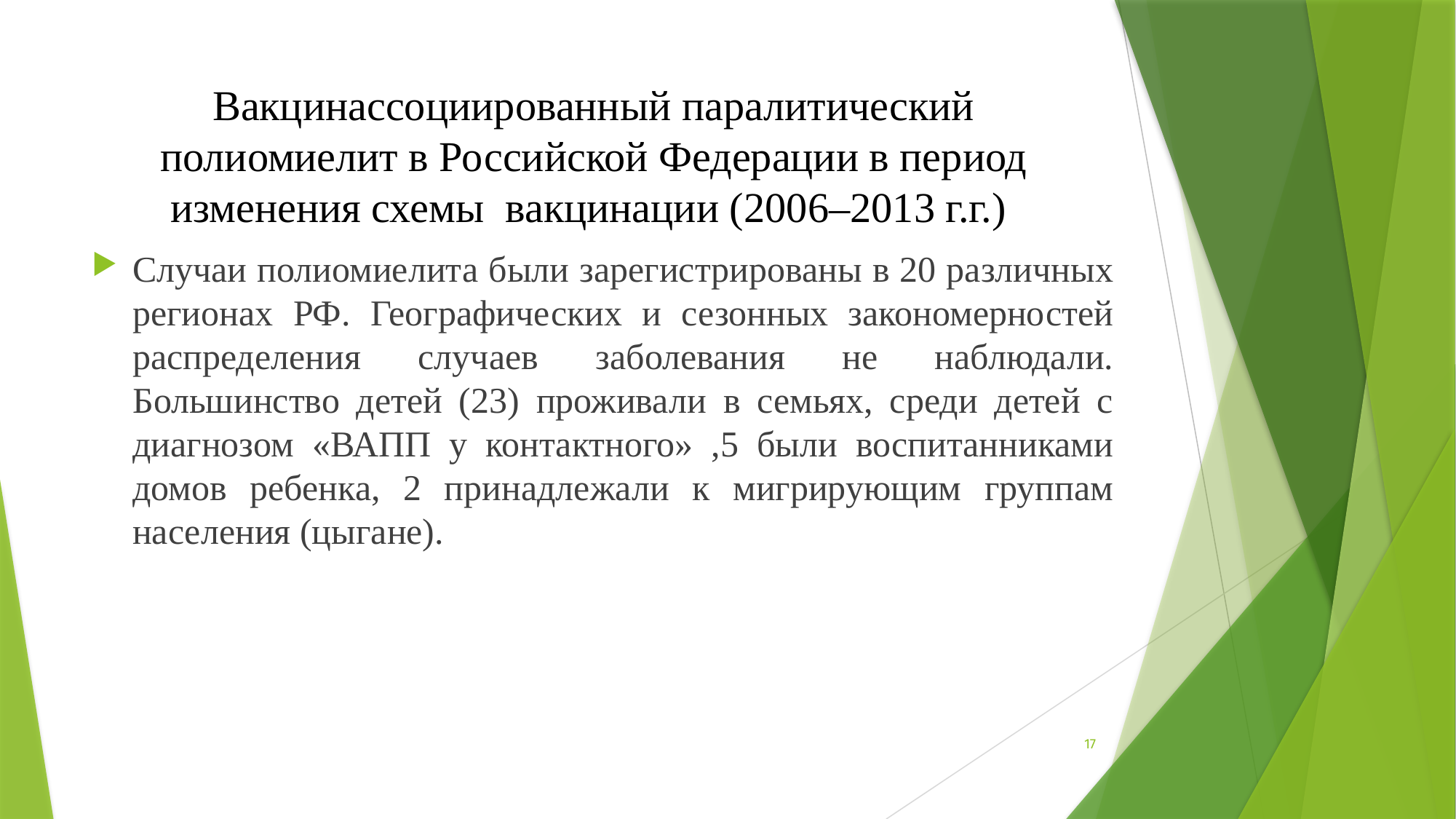

# Вакцинассоциированный паралитический полиомиелит в Российской Федерации в период изменения схемы  вакцинации (2006–2013 г.г.)
Случаи полиомиелита были зарегистрированы в 20 различных регионах РФ. Географических и сезонных закономерностей распределения случаев заболевания не наблюдали. Большинство детей (23) проживали в семьях, среди детей с диагнозом «ВАПП у контактного» ,5 были воспитанниками домов ребенка, 2 принадлежали к мигрирующим группам населения (цыгане).
17